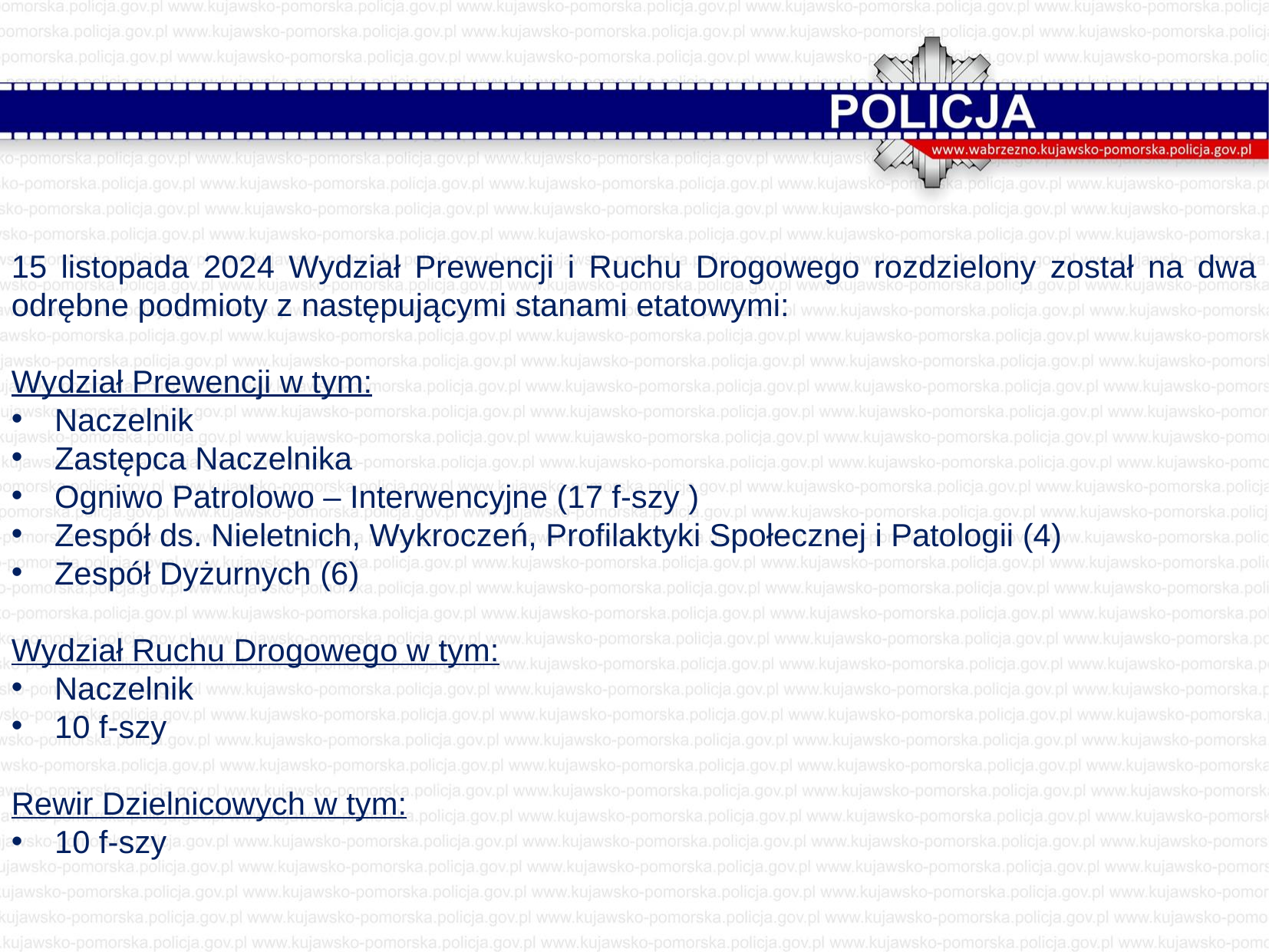

15 listopada 2024 Wydział Prewencji i Ruchu Drogowego rozdzielony został na dwa odrębne podmioty z następującymi stanami etatowymi:

Wydział Prewencji w tym:
Naczelnik
Zastępca Naczelnika
Ogniwo Patrolowo – Interwencyjne (17 f-szy )
Zespół ds. Nieletnich, Wykroczeń, Profilaktyki Społecznej i Patologii (4)
Zespół Dyżurnych (6)

Wydział Ruchu Drogowego w tym:
Naczelnik
10 f-szy

Rewir Dzielnicowych w tym:
10 f-szy